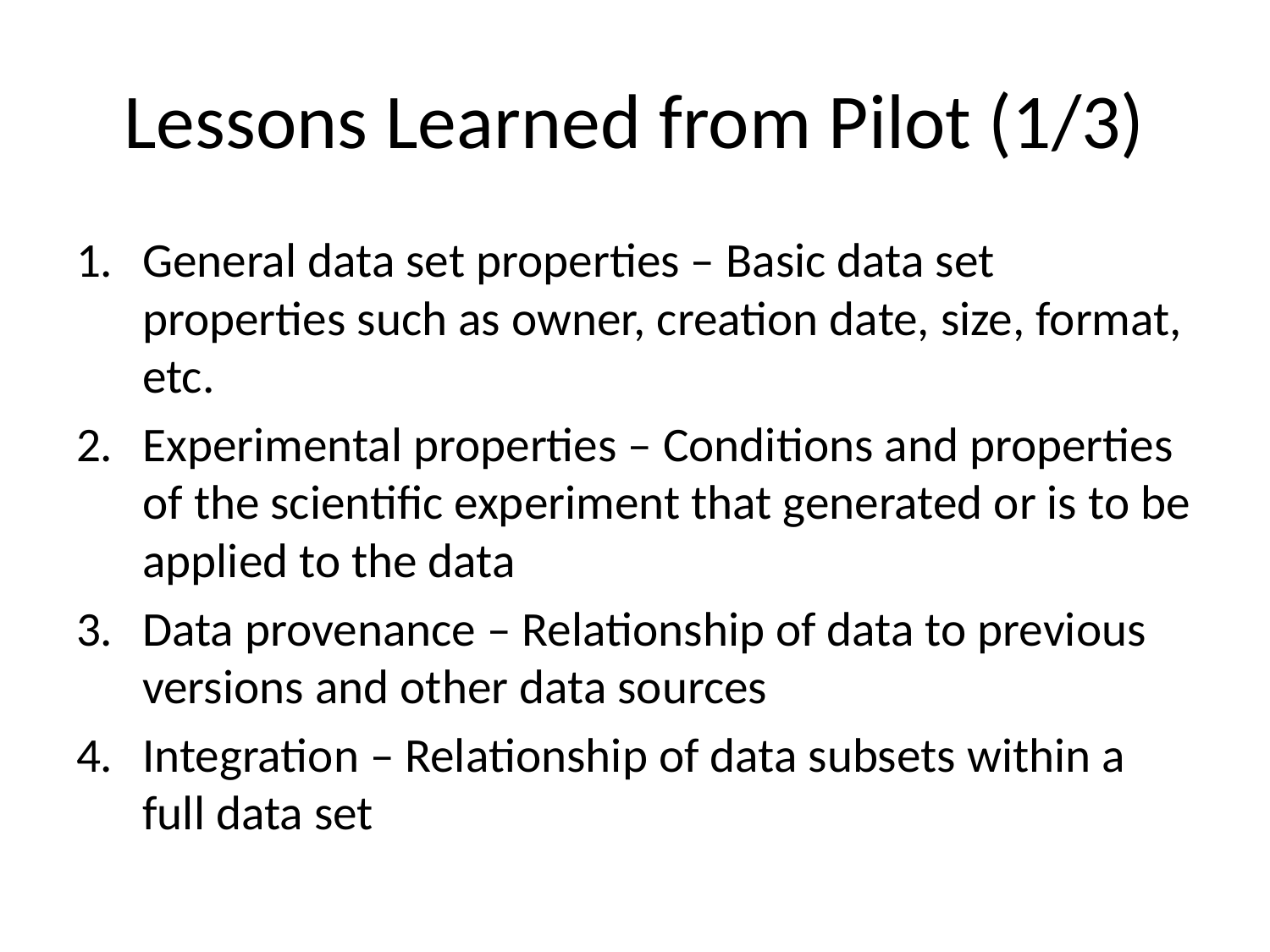

# Lessons Learned from Pilot (1/3)
General data set properties – Basic data set properties such as owner, creation date, size, format, etc.
Experimental properties – Conditions and properties of the scientific experiment that generated or is to be applied to the data
Data provenance – Relationship of data to previous versions and other data sources
Integration – Relationship of data subsets within a full data set